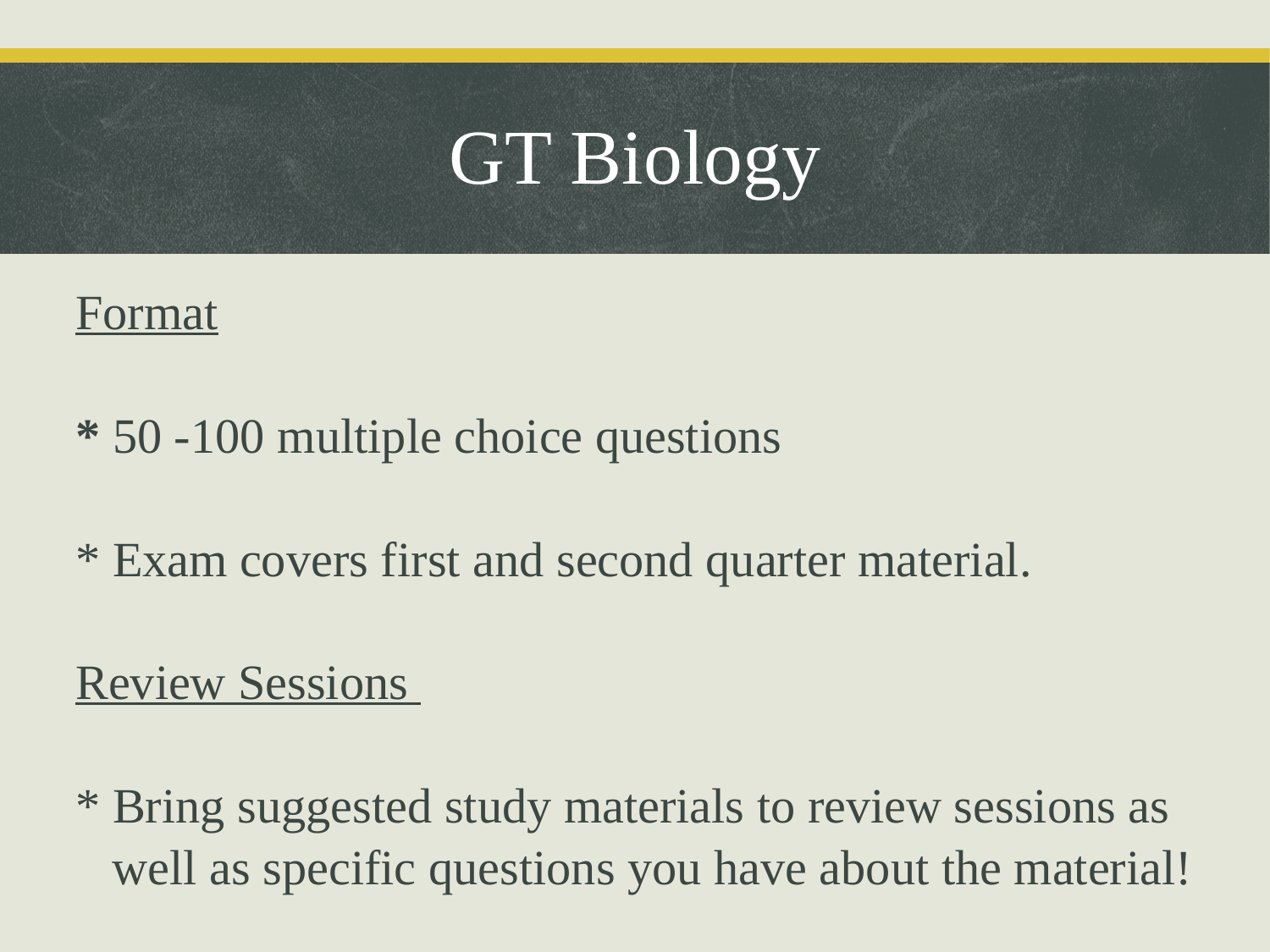

GT Biology

Format

* 50 -100 multiple choice questions

* Exam covers first and second quarter material.

Review Sessions

* Bring suggested study materials to review sessions as
   well as specific questions you have about the material!